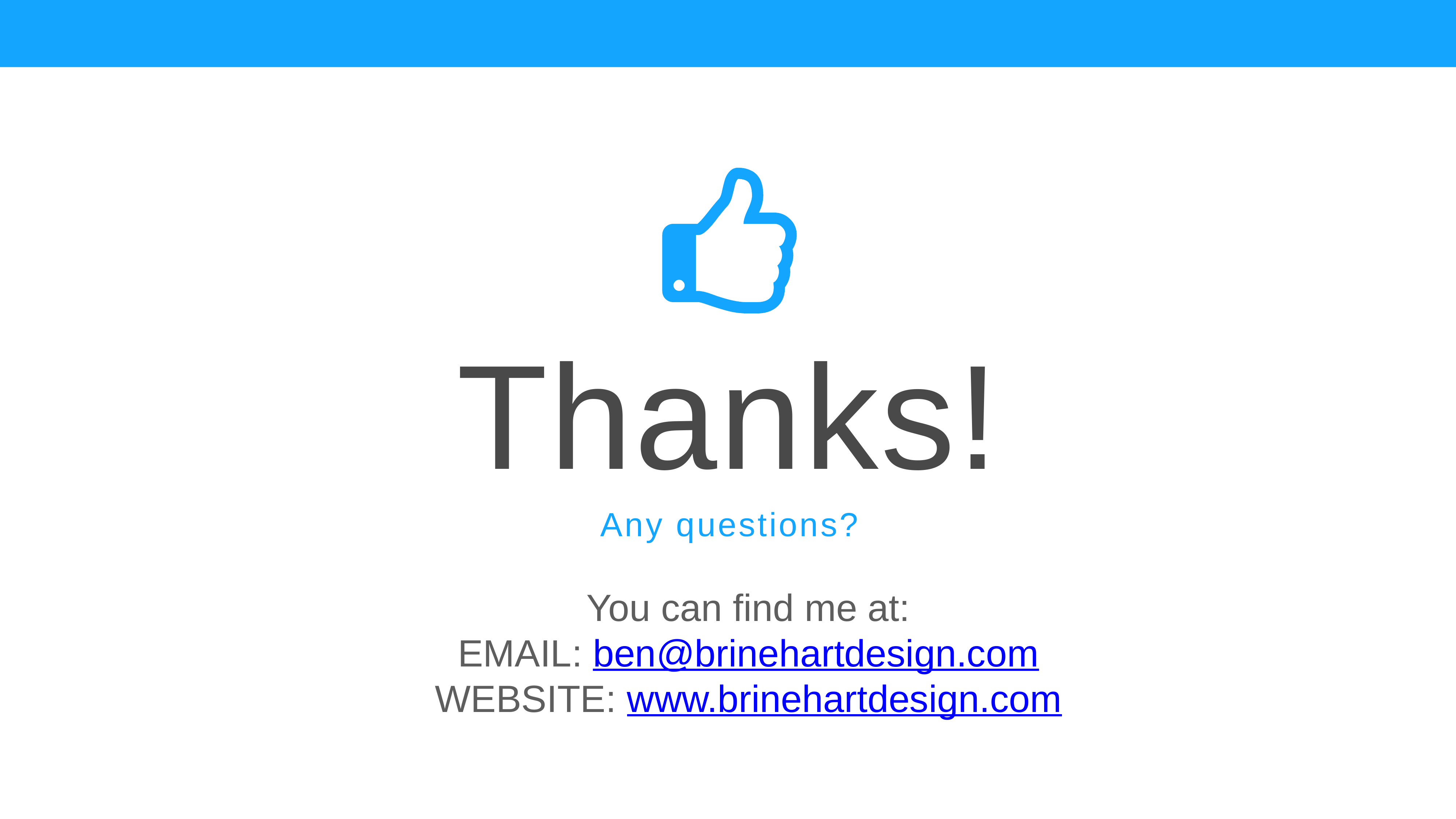

Thanks!
Any questions?
You can find me at:
EMAIL: ben@brinehartdesign.com
WEBSITE: www.brinehartdesign.com